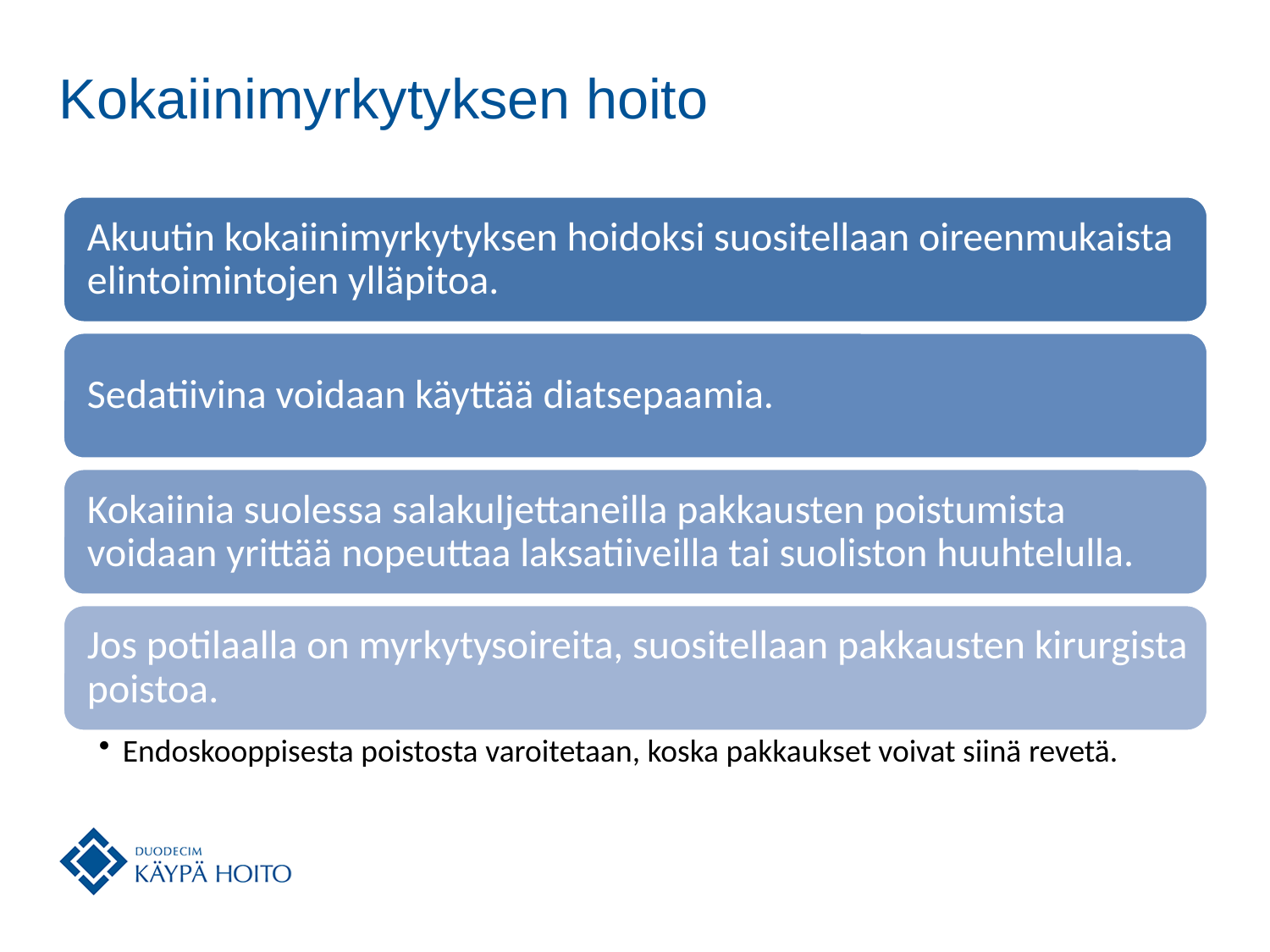

# Kokaiinimyrkytyksen hoito
Akuutin kokaiinimyrkytyksen hoidoksi suositellaan oireenmukaista elintoimintojen ylläpitoa.
Sedatiivina voidaan käyttää diatsepaamia.
Kokaiinia suolessa salakuljettaneilla pakkausten poistumista voidaan yrittää nopeuttaa laksatiiveilla tai suoliston huuhtelulla.
Jos potilaalla on myrkytysoireita, suositellaan pakkausten kirurgista poistoa.
Endoskooppisesta poistosta varoitetaan, koska pakkaukset voivat siinä revetä.